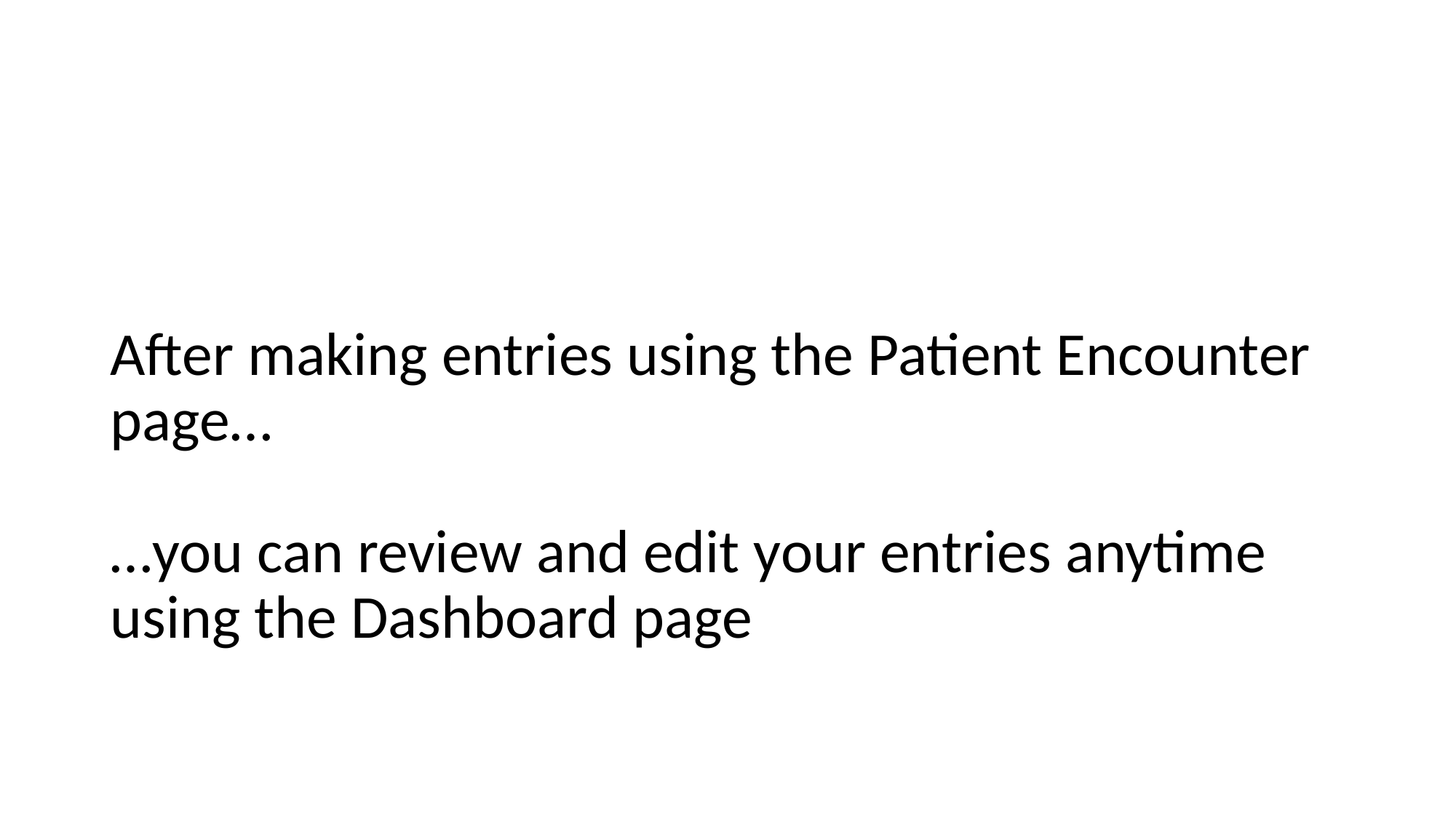

# After making entries using the Patient Encounter page… …you can review and edit your entries anytime using the Dashboard page